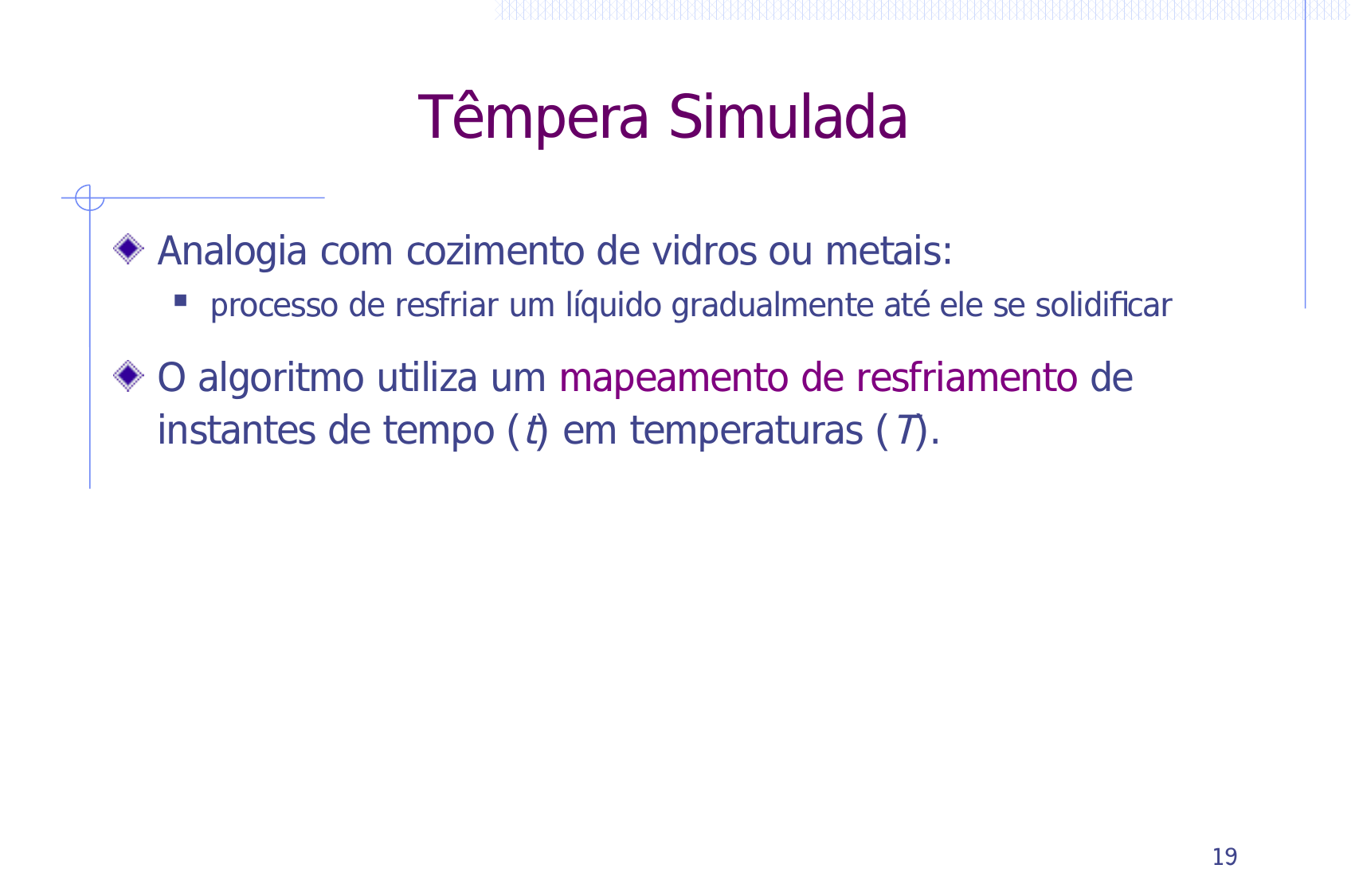

# Têmpera Simulada
Analogia com cozimento de vidros ou metais:
processo de resfriar um líquido gradualmente até ele se solidificar
O algoritmo utiliza um mapeamento de resfriamento de instantes de tempo (t) em temperaturas (T).

19